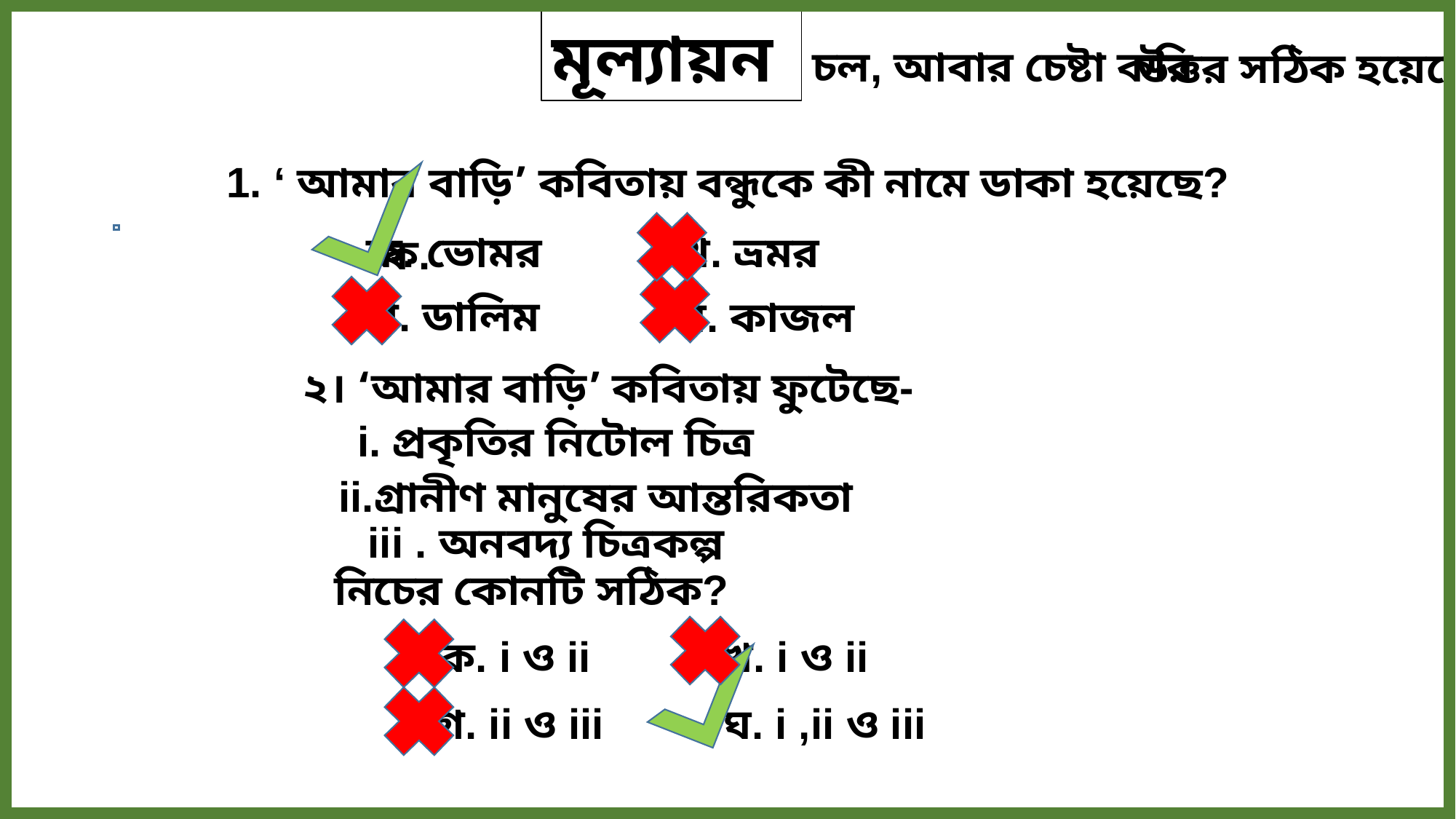

মূল্যায়ন
চল, আবার চেষ্টা করি
উত্তর সঠিক হয়েছে

1. ‘ আমার বাড়ি’ কবিতায় বন্ধুকে কী নামে ডাকা হয়েছে?

ক. ভোমর
খ. ভ্রমর
ক.

গ. ডালিম
ঘ. কাজল
২। ‘আমার বাড়ি’ কবিতায় ফুটেছে-
i. প্রকৃতির নিটোল চিত্র
ii.গ্রানীণ মানুষের আন্তরিকতা
iii . অনবদ্য চিত্রকল্প
নিচের কোনটি সঠিক?

ক. i ও ii
খ. i ও ii

গ. ii ও iii
ঘ. i ,ii ও iii